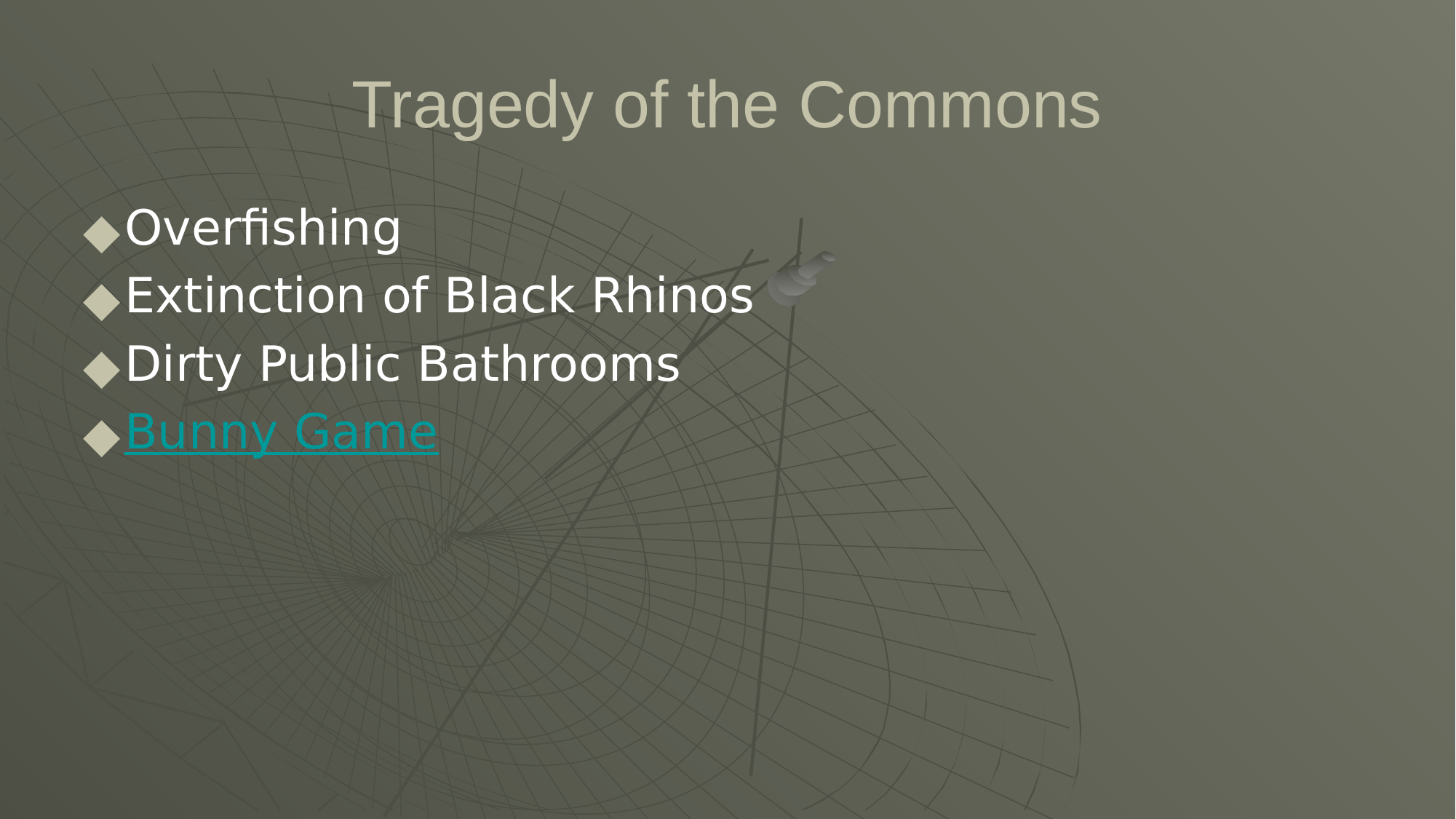

# Tragedy of the Commons
Overfishing
Extinction of Black Rhinos
Dirty Public Bathrooms
Bunny Game